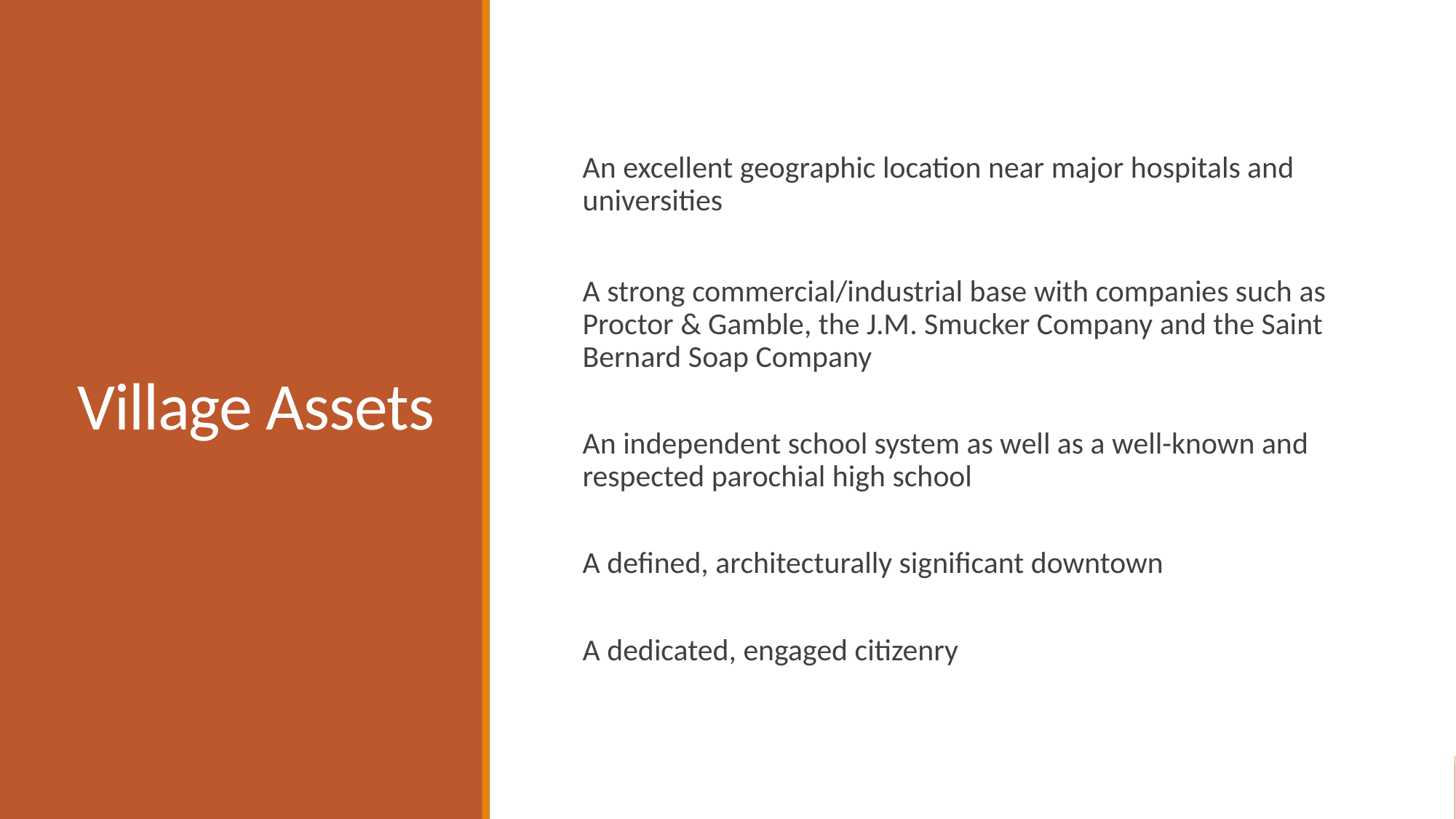

# Village Assets
An excellent geographic location near major hospitals and universities
A strong commercial/industrial base with companies such as Proctor & Gamble, the J.M. Smucker Company and the Saint Bernard Soap Company
An independent school system as well as a well-known and respected parochial high school
A defined, architecturally significant downtown
A dedicated, engaged citizenry